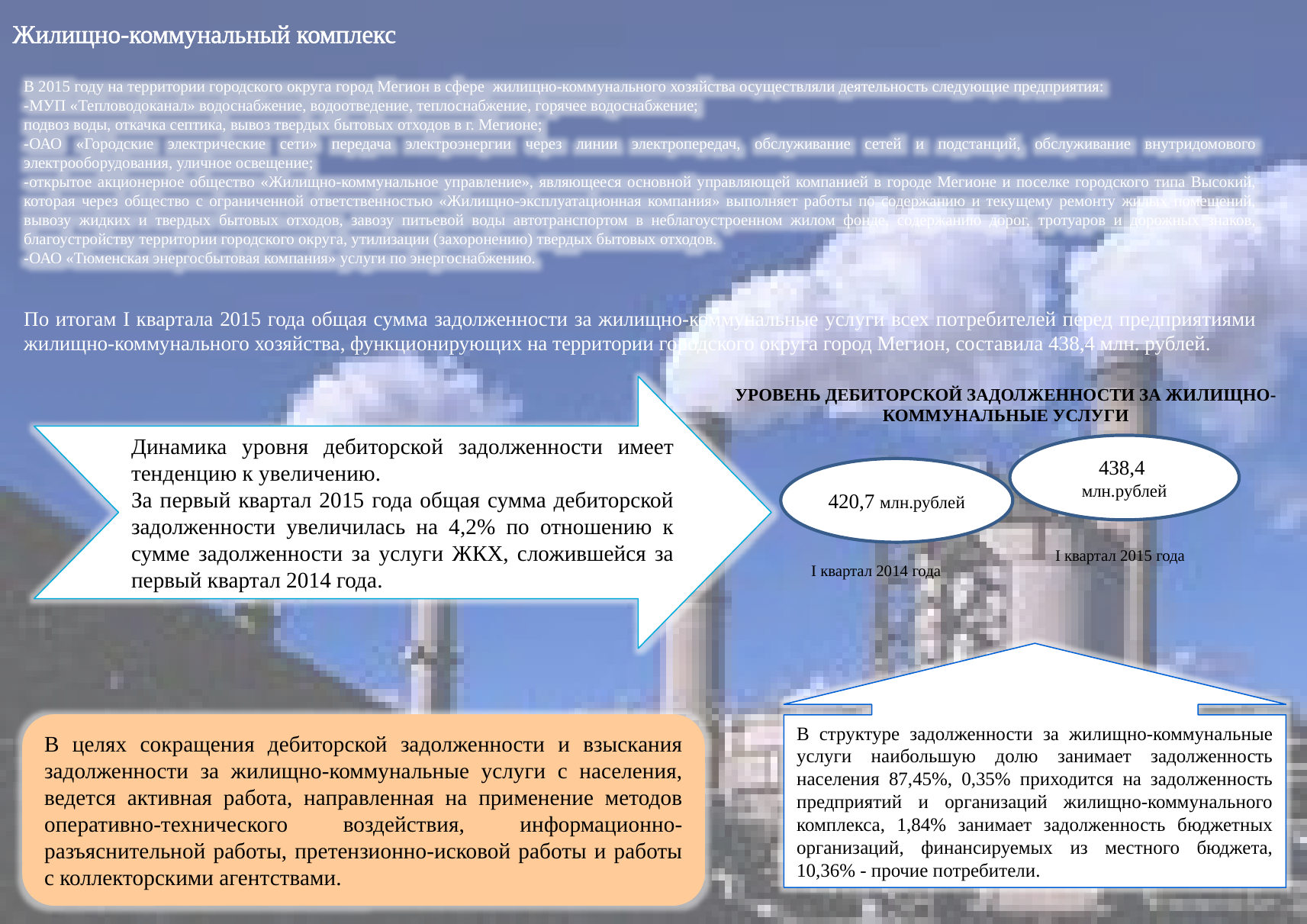

Жилищно-коммунальный комплекс
В 2015 году на территории городского округа город Мегион в сфере  жилищно-коммунального хозяйства осуществляли деятельность следующие предприятия:
-МУП «Тепловодоканал» водоснабжение, водоотведение, теплоснабжение, горячее водоснабжение;
подвоз воды, откачка септика, вывоз твердых бытовых отходов в г. Мегионе;
-ОАО «Городские электрические сети» передача электроэнергии через линии электропередач, обслуживание сетей и подстанций, обслуживание внутридомового электрооборудования, уличное освещение;
-открытое акционерное общество «Жилищно-коммунальное управление», являющееся основной управляющей компанией в городе Мегионе и поселке городского типа Высокий, которая через общество с ограниченной ответственностью «Жилищно-эксплуатационная компания» выполняет работы по содержанию и текущему ремонту жилых помещений, вывозу жидких и твердых бытовых отходов, завозу питьевой воды автотранспортом в неблагоустроенном жилом фонде, содержанию дорог, тротуаров и дорожных знаков, благоустройству территории городского округа, утилизации (захоронению) твердых бытовых отходов.
-ОАО «Тюменская энергосбытовая компания» услуги по энергоснабжению.

По итогам I квартала 2015 года общая сумма задолженности за жилищно-коммунальные услуги всех потребителей перед предприятиями жилищно-коммунального хозяйства, функционирующих на территории городского округа город Мегион, составила 438,4 млн. рублей.
Динамика уровня дебиторской задолженности имеет тенденцию к увеличению.
За первый квартал 2015 года общая сумма дебиторской задолженности увеличилась на 4,2% по отношению к сумме задолженности за услуги ЖКХ, сложившейся за первый квартал 2014 года.
Уровень дебиторской задолженности за жилищно-коммунальные услуги
438,4  млн.рублей
420,7 млн.рублей
I квартал 2015 года
I квартал 2014 года
В структуре задолженности за жилищно-коммунальные услуги наибольшую долю занимает задолженность населения 87,45%, 0,35% приходится на задолженность предприятий и организаций жилищно-коммунального комплекса, 1,84% занимает задолженность бюджетных организаций, финансируемых из местного бюджета, 10,36% - прочие потребители.
В целях сокращения дебиторской задолженности и взыскания задолженности за жилищно-коммунальные услуги с населения, ведется активная работа, направленная на применение методов оперативно-технического воздействия, информационно-разъяснительной работы, претензионно-исковой работы и работы с коллекторскими агентствами.